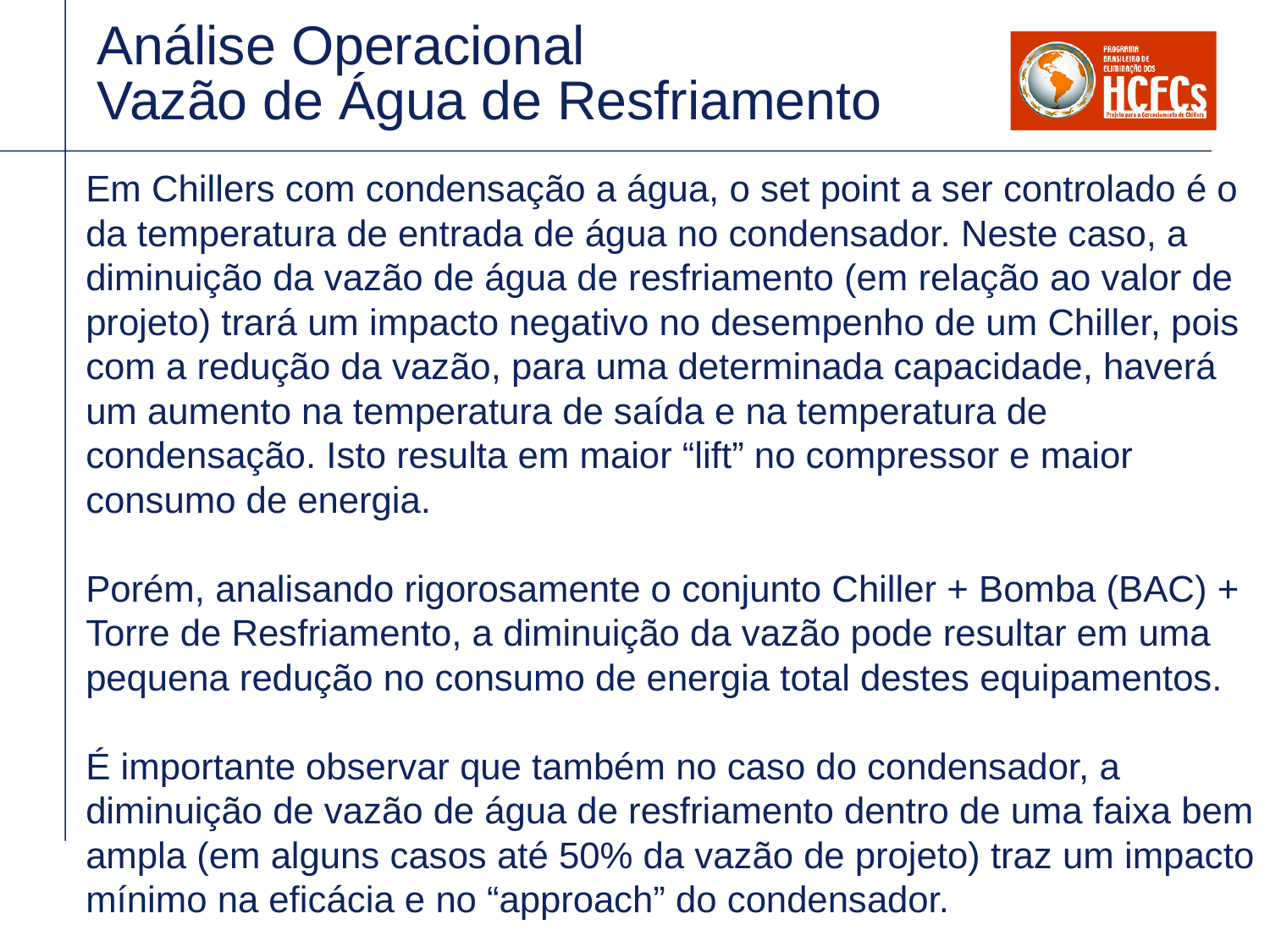

# Análise Operacional Vazão de Água de Resfriamento
Em Chillers com condensação a água, o set point a ser controlado é o da temperatura de entrada de água no condensador. Neste caso, a diminuição da vazão de água de resfriamento (em relação ao valor de projeto) trará um impacto negativo no desempenho de um Chiller, pois com a redução da vazão, para uma determinada capacidade, haverá um aumento na temperatura de saída e na temperatura de condensação. Isto resulta em maior “lift” no compressor e maior consumo de energia.

Porém, analisando rigorosamente o conjunto Chiller + Bomba (BAC) + Torre de Resfriamento, a diminuição da vazão pode resultar em uma pequena redução no consumo de energia total destes equipamentos.

É importante observar que também no caso do condensador, a diminuição de vazão de água de resfriamento dentro de uma faixa bem ampla (em alguns casos até 50% da vazão de projeto) traz um impacto mínimo na eficácia e no “approach” do condensador.